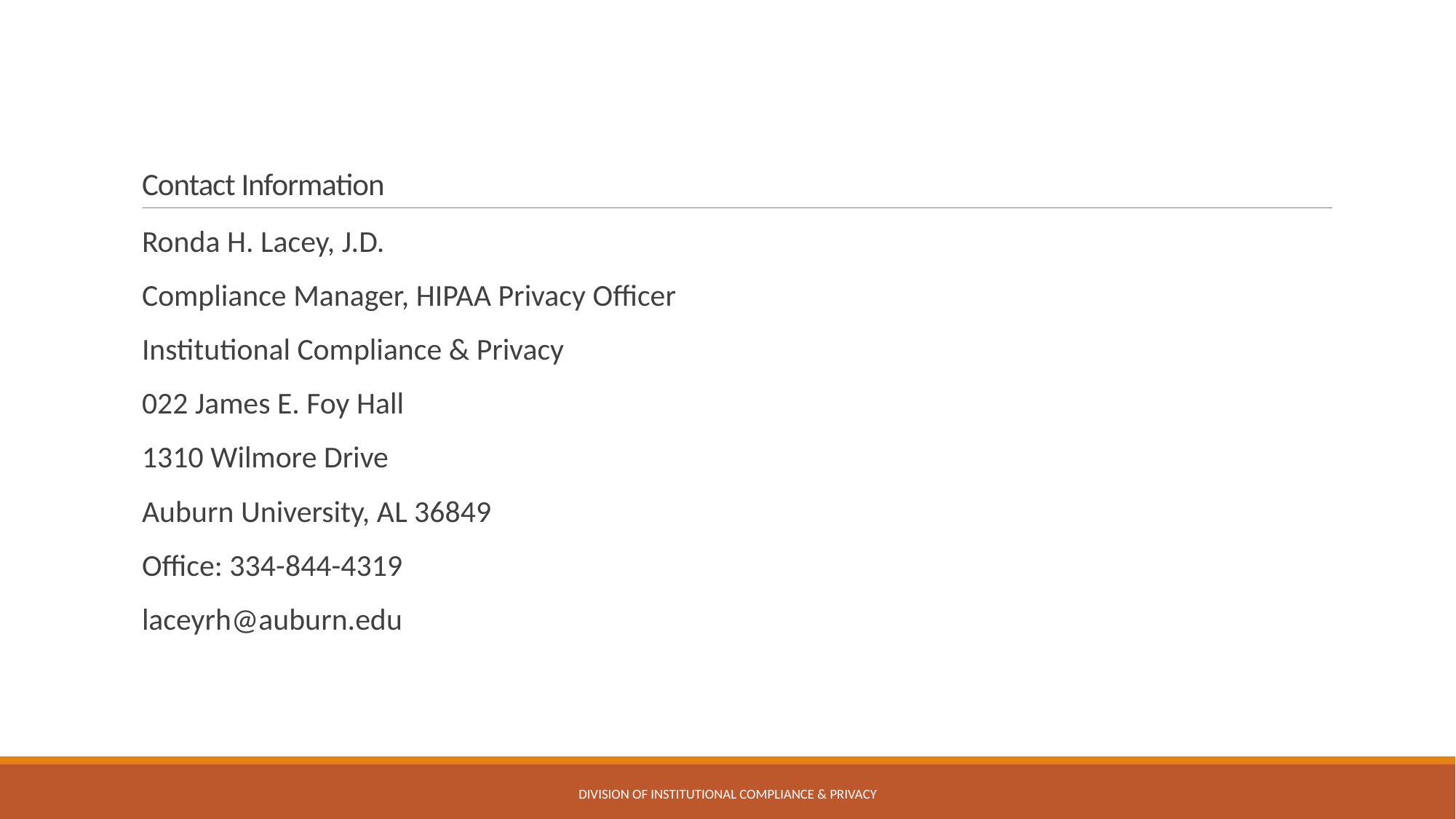

# Contact Information
Ronda H. Lacey, J.D.
Compliance Manager, HIPAA Privacy Officer
Institutional Compliance & Privacy
022 James E. Foy Hall
1310 Wilmore Drive
Auburn University, AL 36849
Office: 334-844-4319
laceyrh@auburn.edu
Division of Institutional Compliance & Privacy